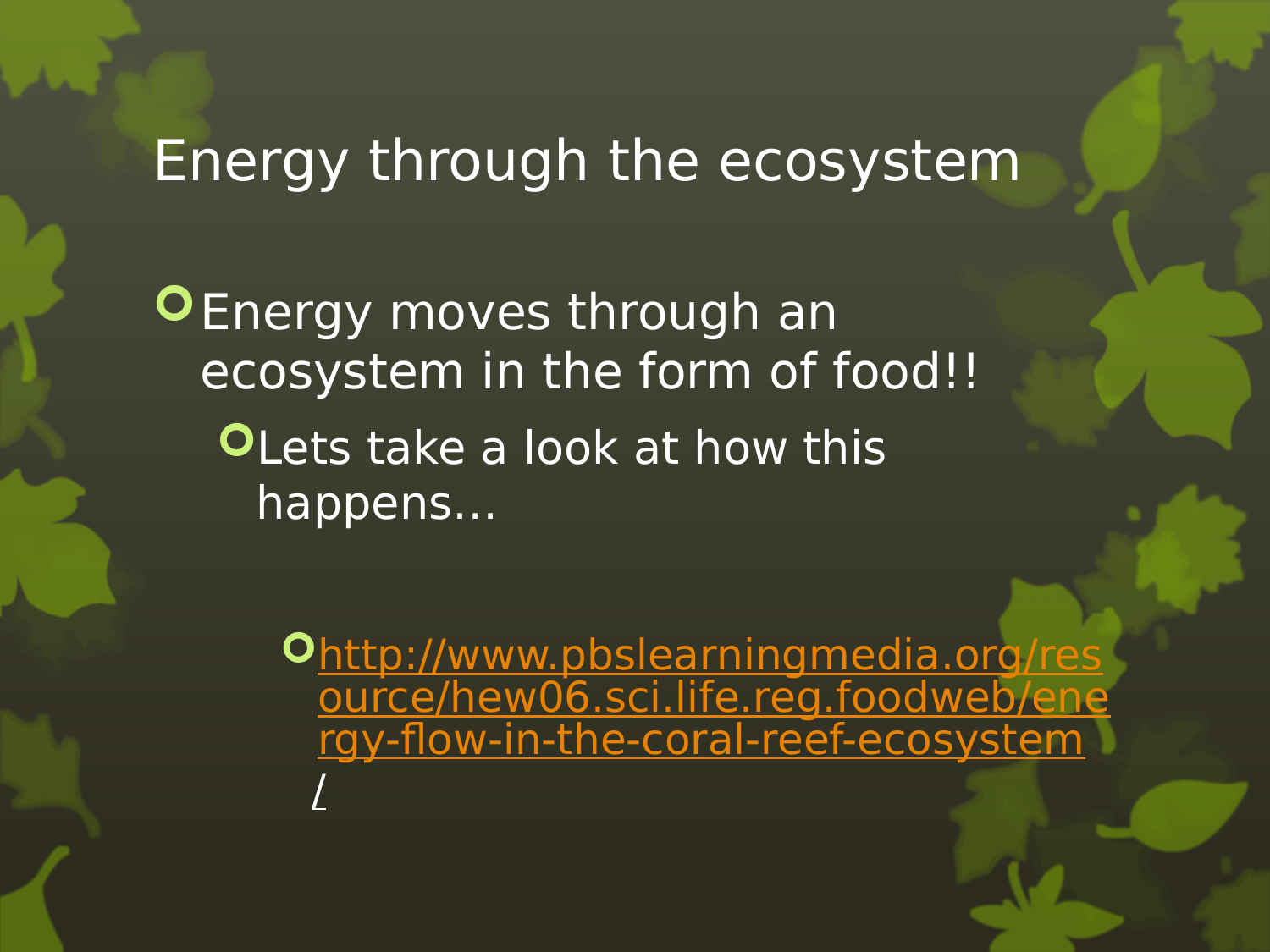

# Energy through the ecosystem
Energy moves through an ecosystem in the form of food!!
Lets take a look at how this happens…

http://www.pbslearningmedia.org/resource/hew06.sci.life.reg.foodweb/energy-flow-in-the-coral-reef-ecosystem/